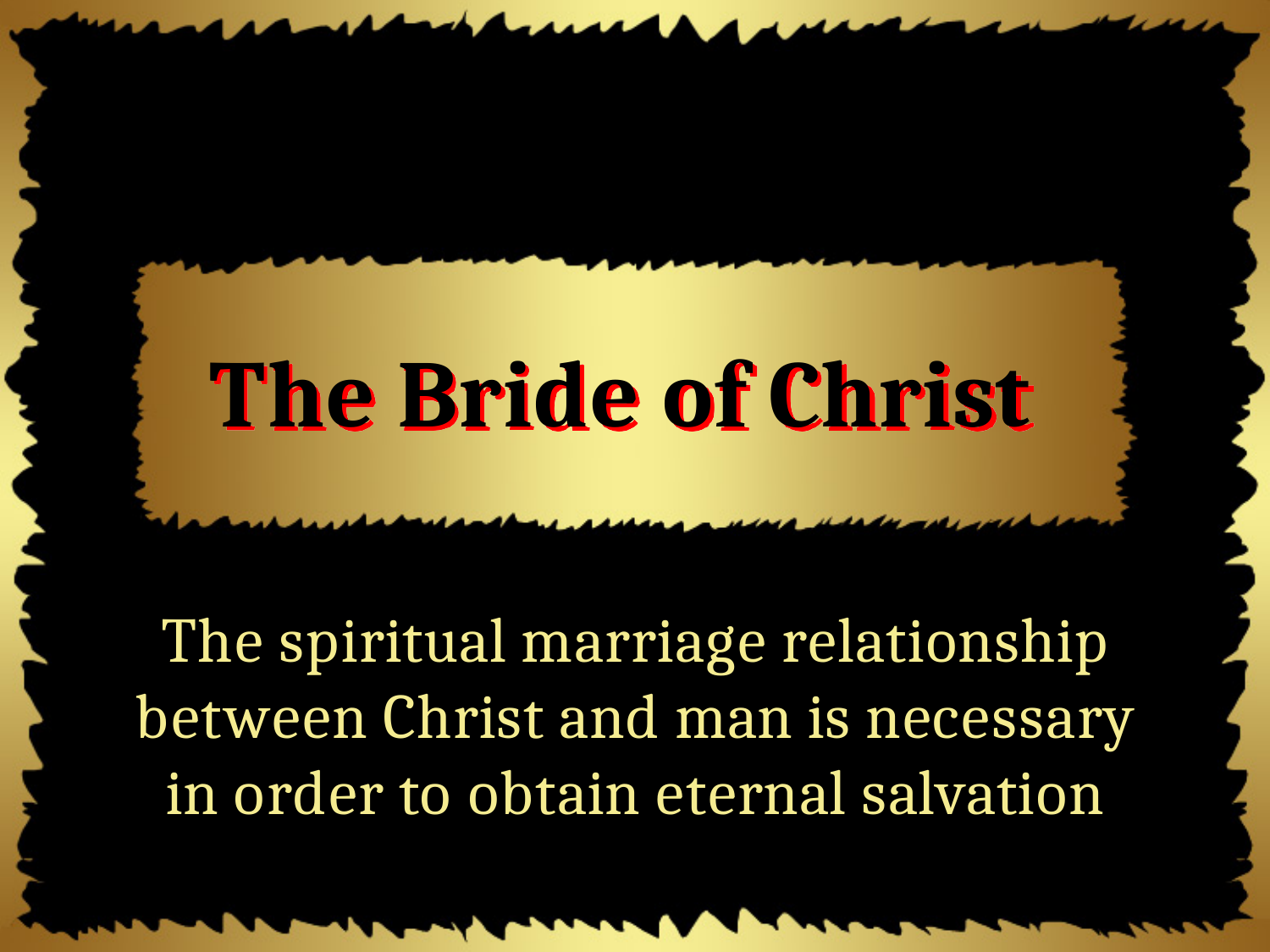

# The Bride of Christ
The spiritual marriage relationship between Christ and man is necessary
in order to obtain eternal salvation